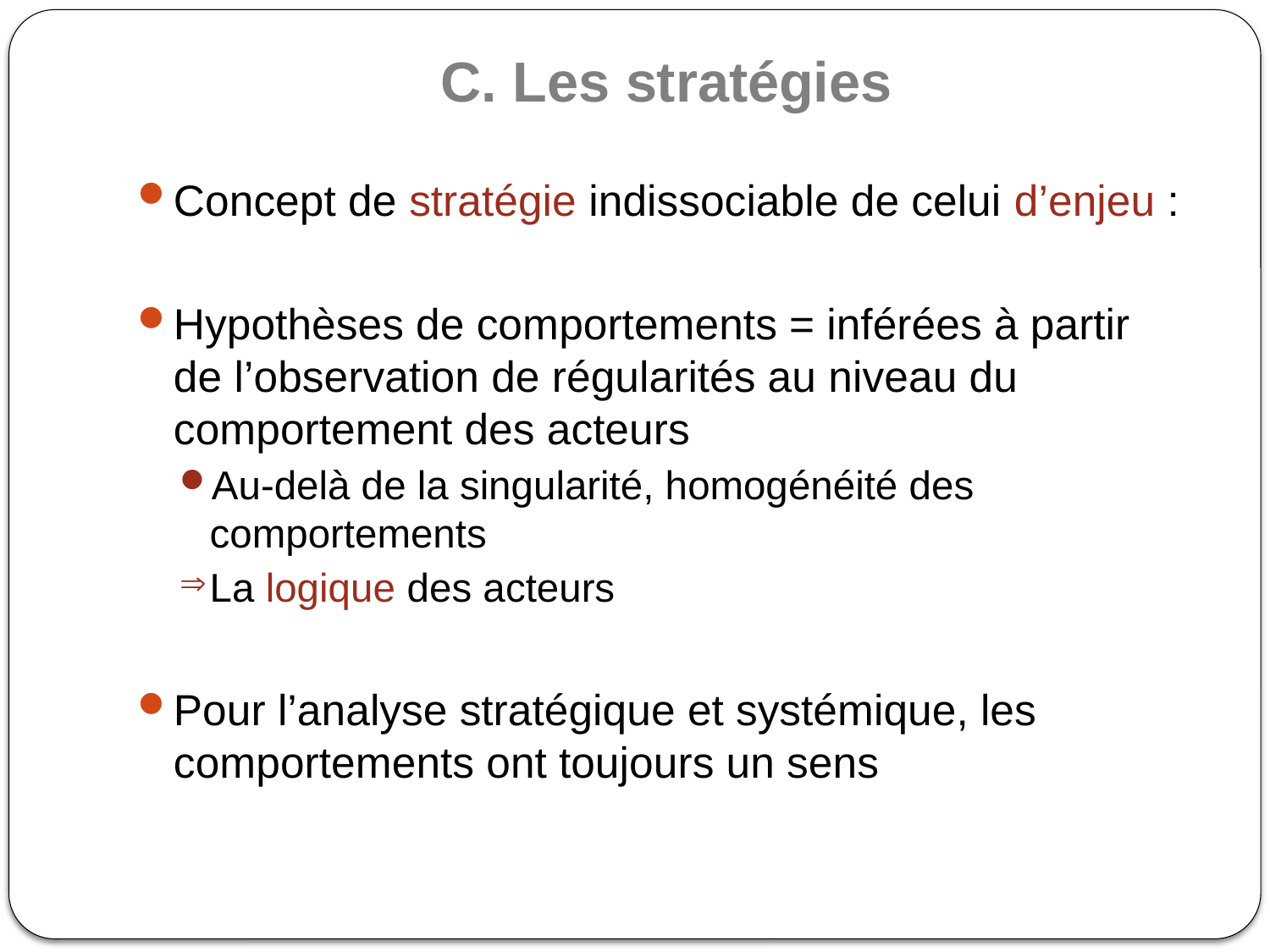

# C. Les stratégies
Concept de stratégie indissociable de celui d’enjeu :

Hypothèses de comportements = inférées à partir de l’observation de régularités au niveau du comportement des acteurs
Au-delà de la singularité, homogénéité des comportements
La logique des acteurs

Pour l’analyse stratégique et systémique, les comportements ont toujours un sens